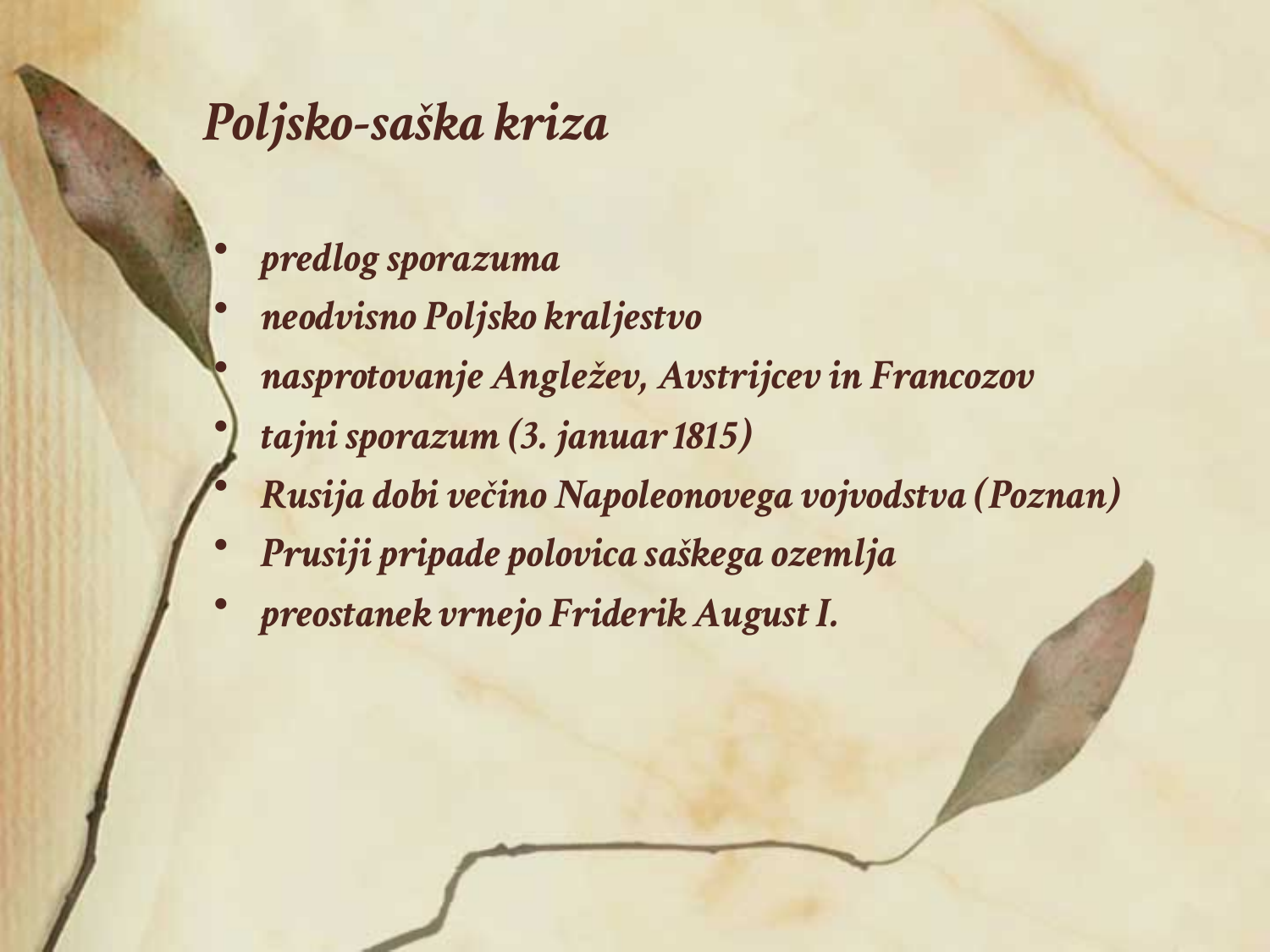

# Poljsko-saška kriza
predlog sporazuma
neodvisno Poljsko kraljestvo
nasprotovanje Angležev, Avstrijcev in Francozov
tajni sporazum (3. januar 1815)
Rusija dobi večino Napoleonovega vojvodstva (Poznan)
Prusiji pripade polovica saškega ozemlja
preostanek vrnejo Friderik August I.